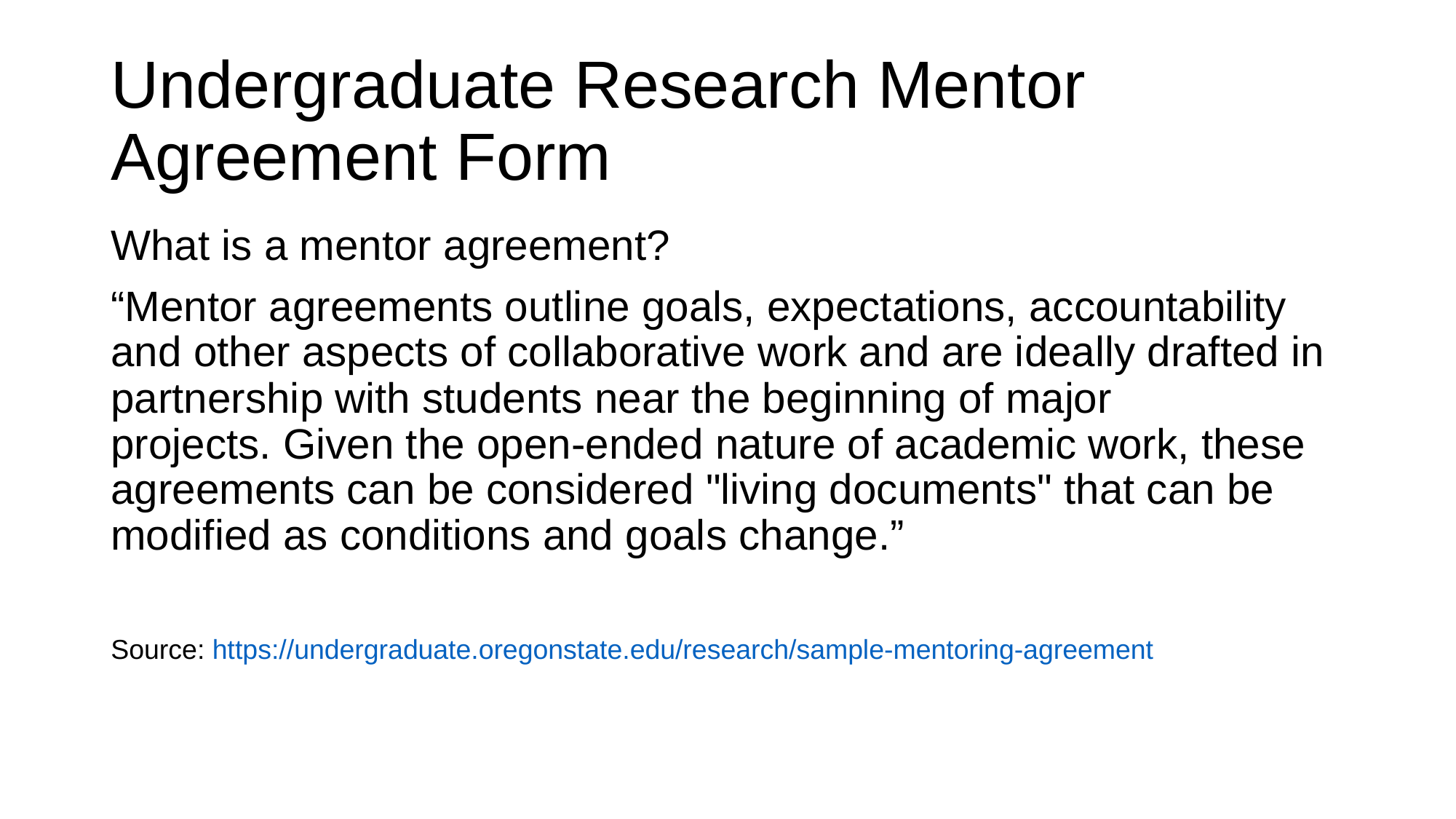

# Undergraduate Research Mentor Agreement Form
What is a mentor agreement?
“Mentor agreements outline goals, expectations, accountability and other aspects of collaborative work and are ideally drafted in partnership with students near the beginning of major projects. Given the open-ended nature of academic work, these agreements can be considered "living documents" that can be modified as conditions and goals change.”

Source: https://undergraduate.oregonstate.edu/research/sample-mentoring-agreement